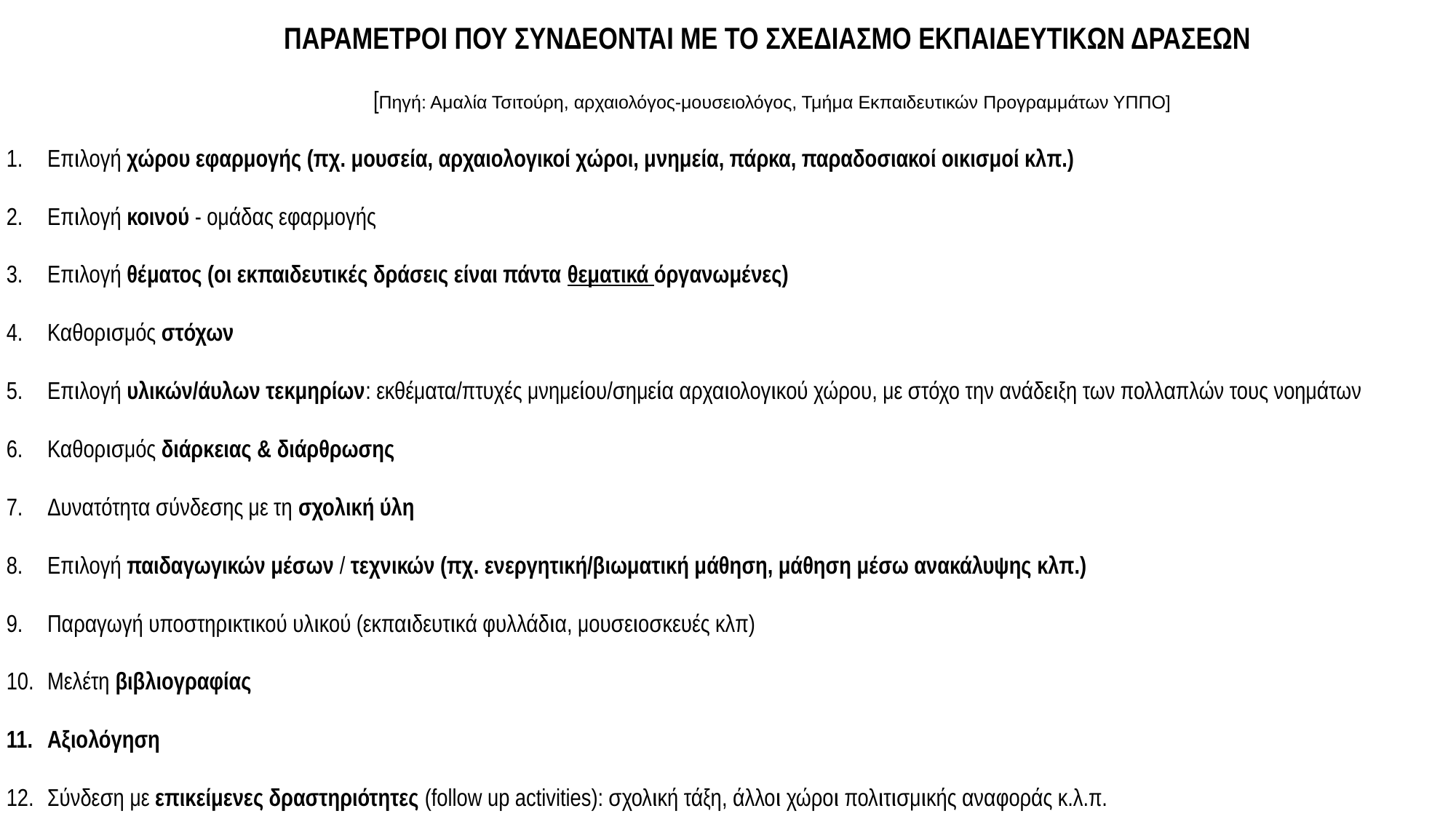

ΠΑΡΑΜΕΤΡΟΙ ΠΟΥ ΣΥΝΔΕΟΝΤΑΙ ΜΕ ΤΟ ΣΧΕΔΙΑΣΜΟ ΕΚΠΑΙΔΕΥΤΙΚΩΝ ΔΡΑΣΕΩΝ
  [Πηγή: Αμαλία Τσιτούρη, αρχαιολόγος-μουσειολόγος, Τμήμα Εκπαιδευτικών Προγραμμάτων ΥΠΠΟ]
Επιλογή χώρου εφαρμογής (πχ. μουσεία, αρχαιολογικοί χώροι, μνημεία, πάρκα, παραδοσιακοί οικισμοί κλπ.)
Επιλογή κοινού - ομάδας εφαρμογής
Επιλογή θέματος (οι εκπαιδευτικές δράσεις είναι πάντα θεματικά όργανωμένες)
Καθορισμός στόχων
Επιλογή υλικών/άυλων τεκμηρίων: εκθέματα/πτυχές μνημείου/σημεία αρχαιολογικού χώρου, με στόχο την ανάδειξη των πολλαπλών τους νοημάτων
Καθορισμός διάρκειας & διάρθρωσης
Δυνατότητα σύνδεσης με τη σχολική ύλη
Επιλογή παιδαγωγικών μέσων / τεχνικών (πχ. ενεργητική/βιωματική μάθηση, μάθηση μέσω ανακάλυψης κλπ.)
Παραγωγή υποστηρικτικού υλικού (εκπαιδευτικά φυλλάδια, μουσειοσκευές κλπ)
Μελέτη βιβλιογραφίας
Αξιολόγηση
Σύνδεση με επικείμενες δραστηριότητες (follow up activities): σχολική τάξη, άλλοι χώροι πολιτισμικής αναφοράς κ.λ.π.